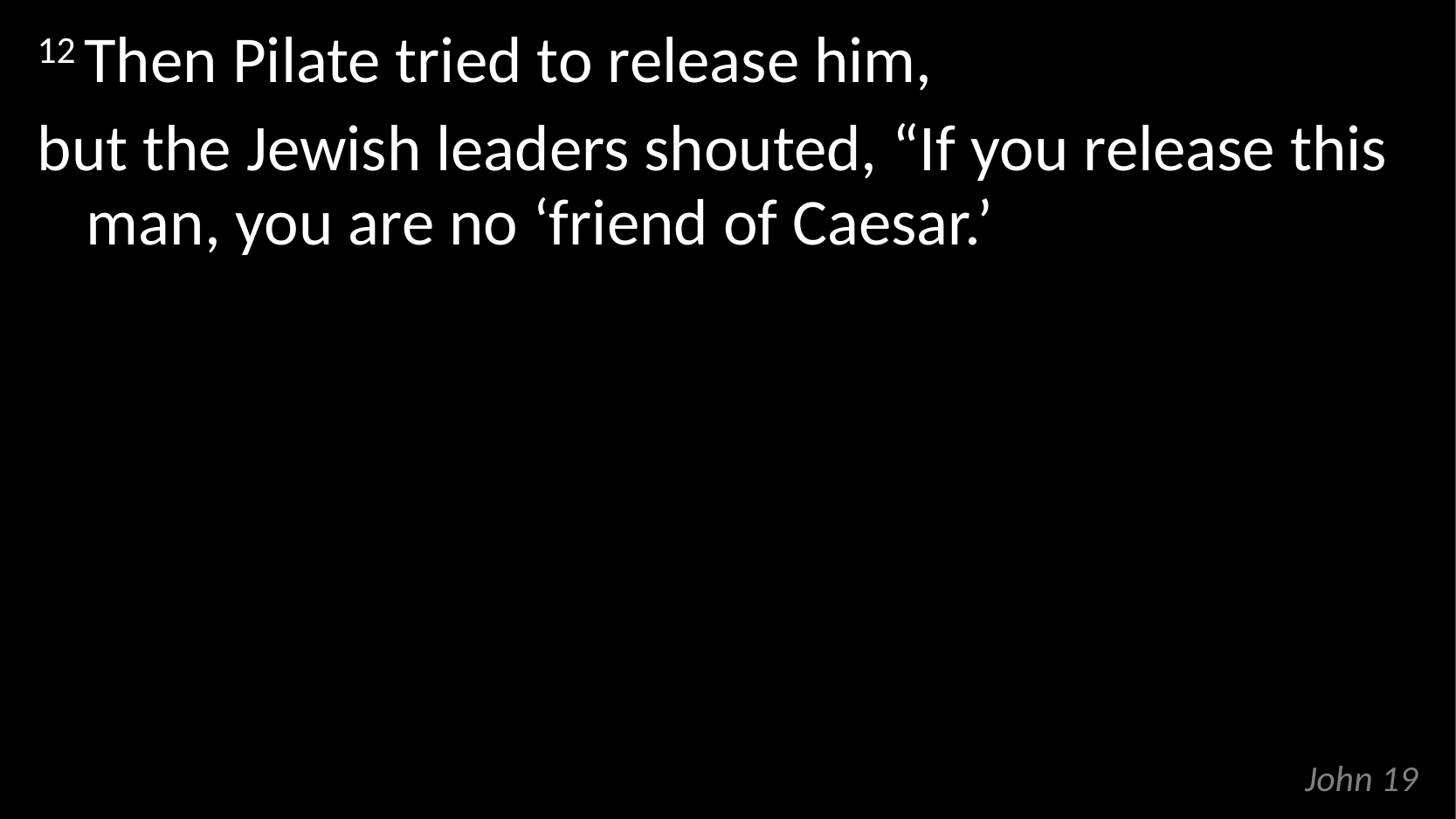

12 Then Pilate tried to release him,
but the Jewish leaders shouted, “If you release this man, you are no ‘friend of Caesar.’
# John 19